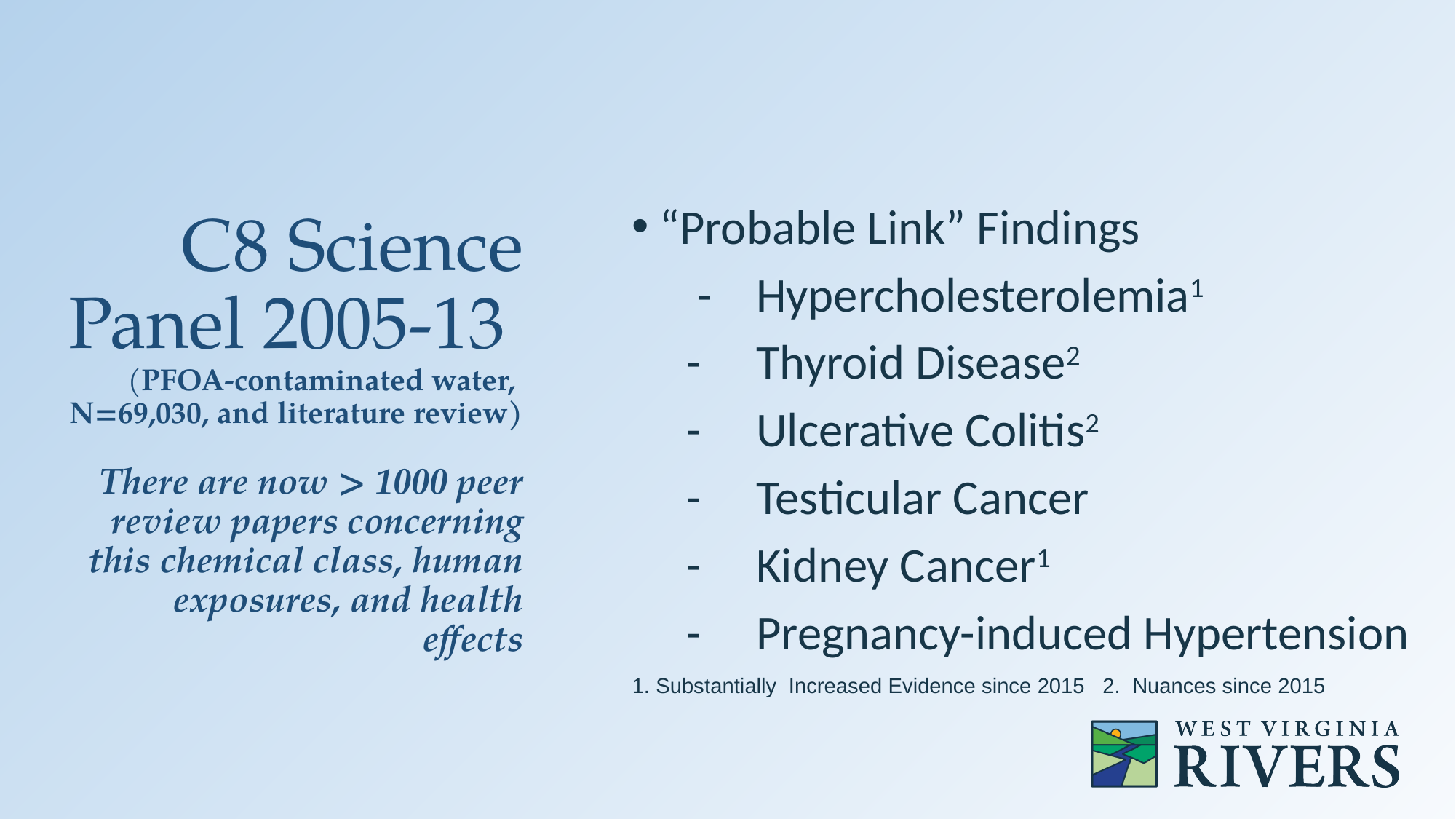

# C8 Science Panel 2005-13 (PFOA-contaminated water, N=69,030, and literature review) There are now > 1000 peer review papers concerning this chemical class, human exposures, and health effects
“Probable Link” Findings
      -    Hypercholesterolemia1
     -     Thyroid Disease2
     -     Ulcerative Colitis2
     -     Testicular Cancer
     -     Kidney Cancer1
     -     Pregnancy-induced Hypertension
1. Substantially  Increased Evidence since 2015   2.  Nuances since 2015